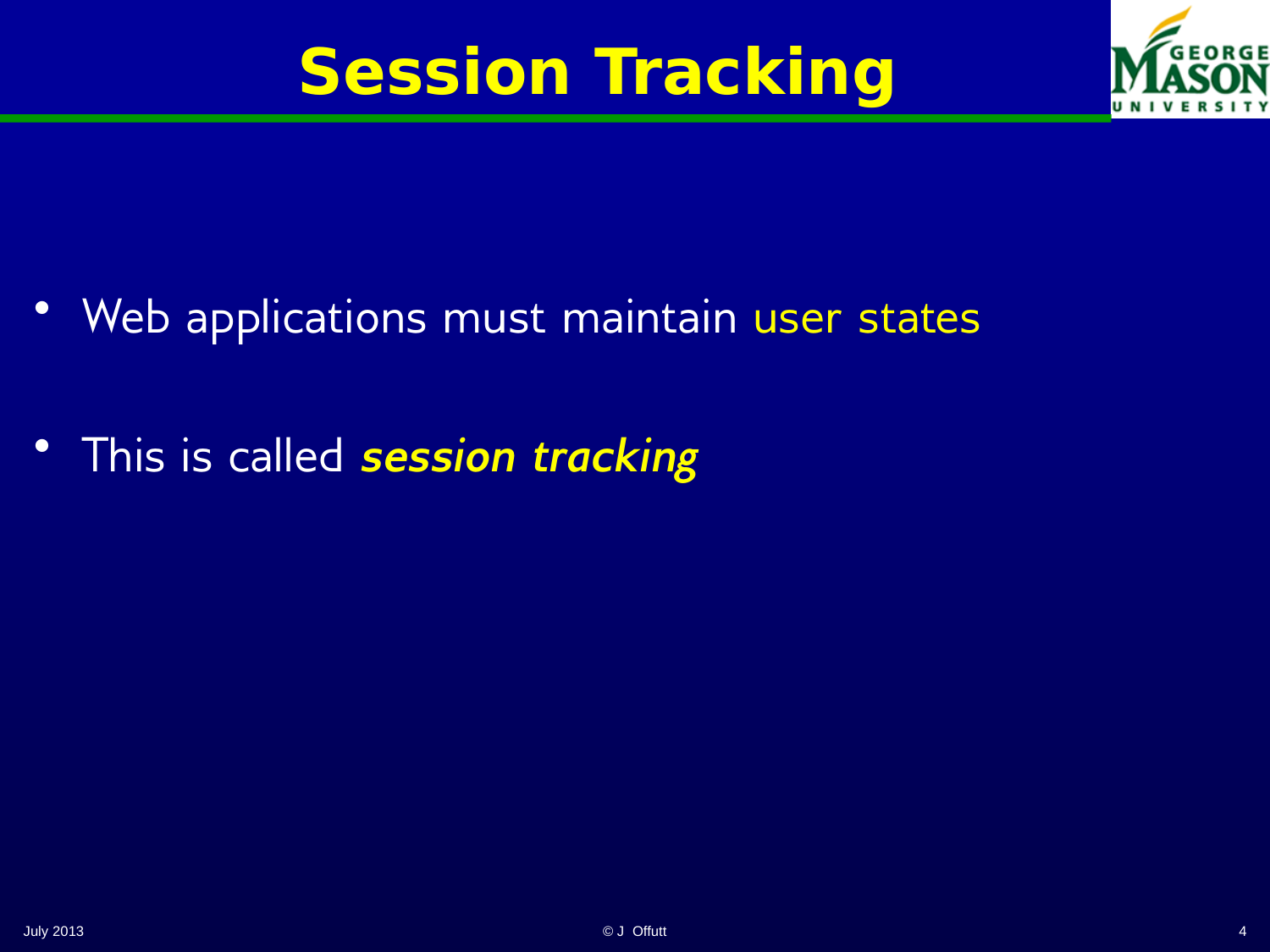

# Session Tracking
Web applications must maintain user states

This is called session tracking
July 2013
© J  Offutt
4